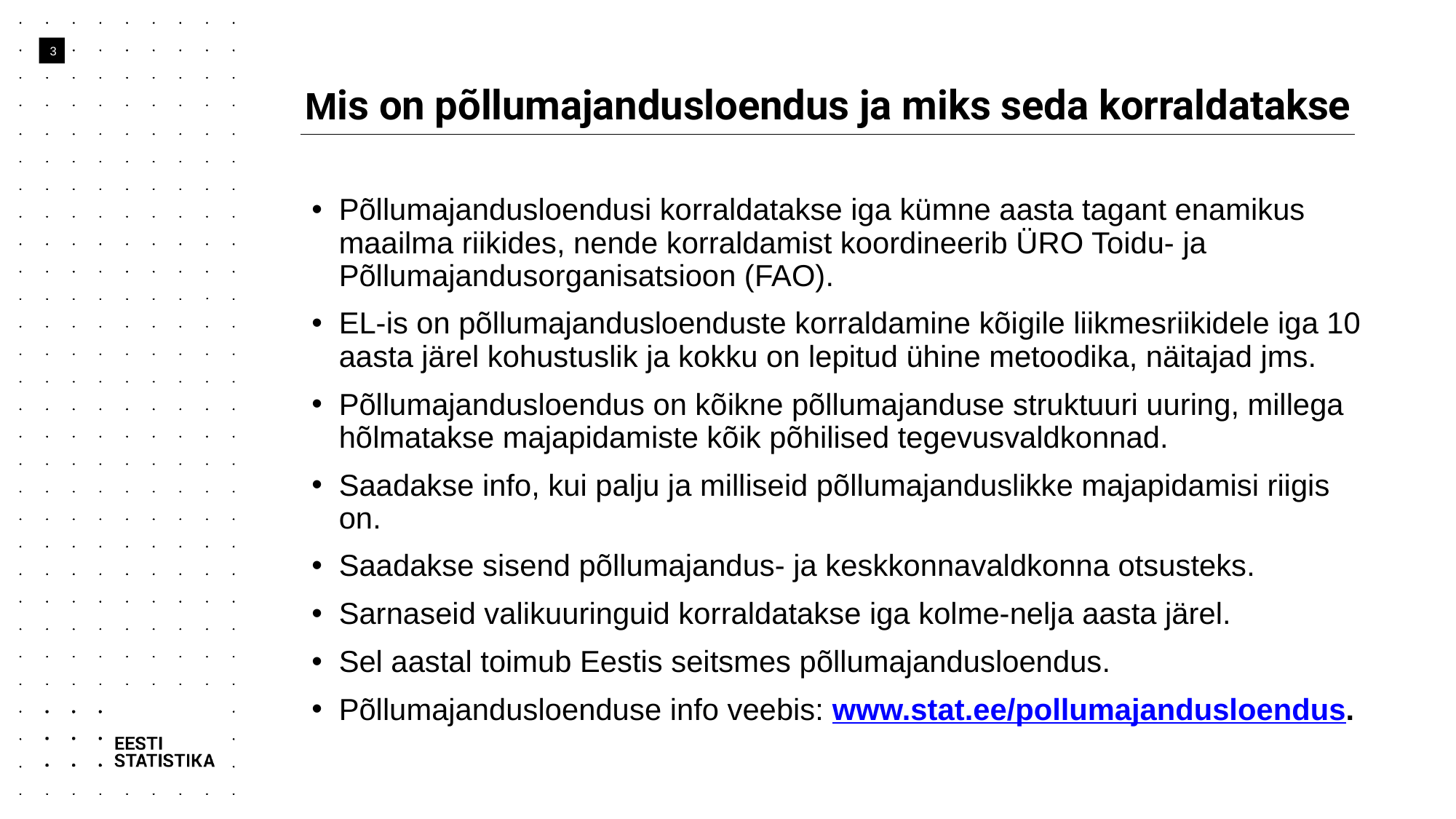

# Mis on põllumajandusloendus ja miks seda korraldatakse
3
Põllumajandusloendusi korraldatakse iga kümne aasta tagant enamikus maailma riikides, nende korraldamist koordineerib ÜRO Toidu- ja Põllumajandusorganisatsioon (FAO).
EL-is on põllumajandusloenduste korraldamine kõigile liikmesriikidele iga 10 aasta järel kohustuslik ja kokku on lepitud ühine metoodika, näitajad jms.
Põllumajandusloendus on kõikne põllumajanduse struktuuri uuring, millega hõlmatakse majapidamiste kõik põhilised tegevusvaldkonnad.
Saadakse info, kui palju ja milliseid põllumajanduslikke majapidamisi riigis on.
Saadakse sisend põllumajandus- ja keskkonnavaldkonna otsusteks.
Sarnaseid valikuuringuid korraldatakse iga kolme-nelja aasta järel.
Sel aastal toimub Eestis seitsmes põllumajandusloendus.
Põllumajandusloenduse info veebis: www.stat.ee/pollumajandusloendus.